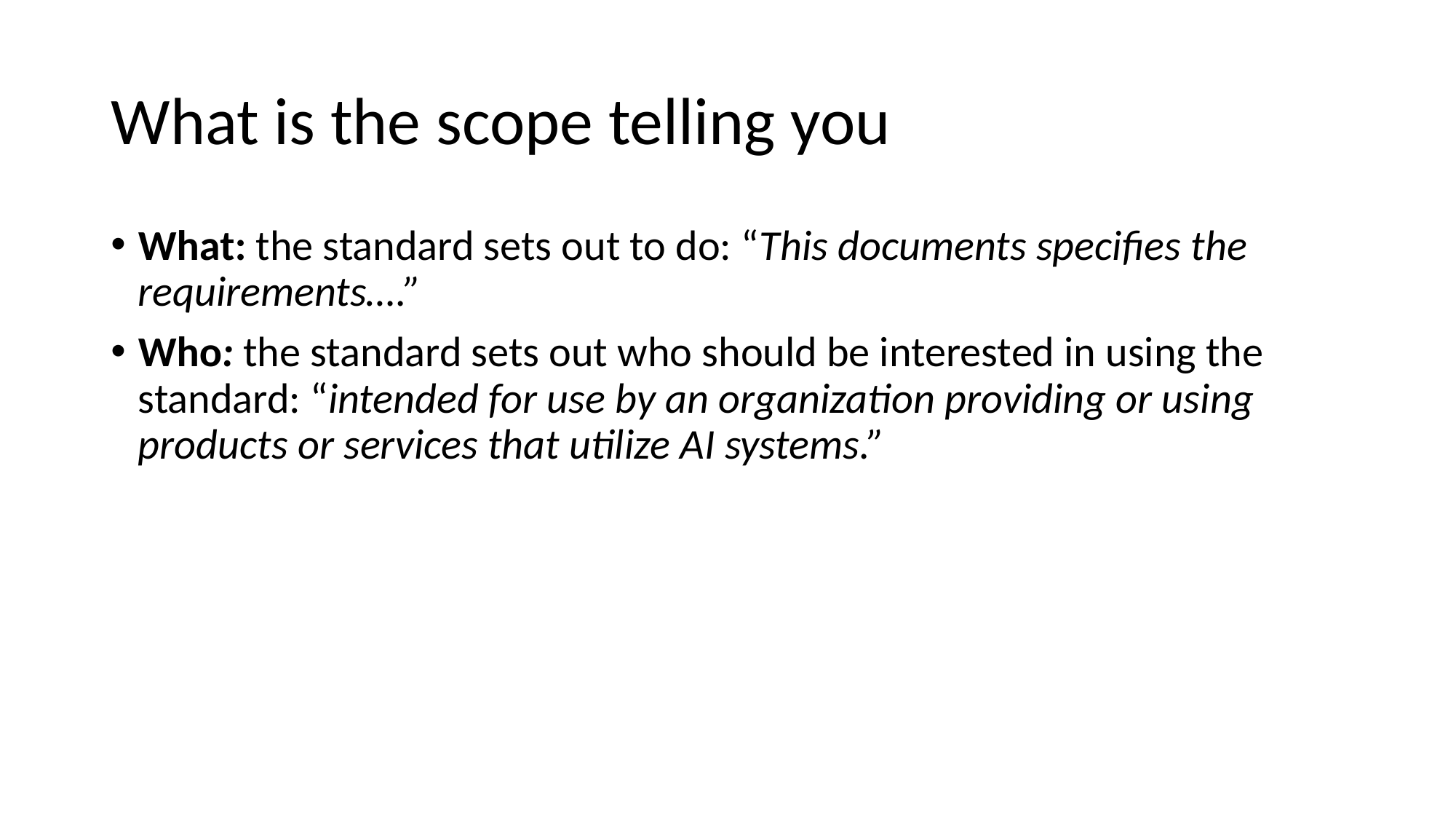

# What is the scope telling you
What: the standard sets out to do: “This documents specifies the requirements….”
Who: the standard sets out who should be interested in using the standard: “intended for use by an organization providing or using products or services that utilize AI systems.”